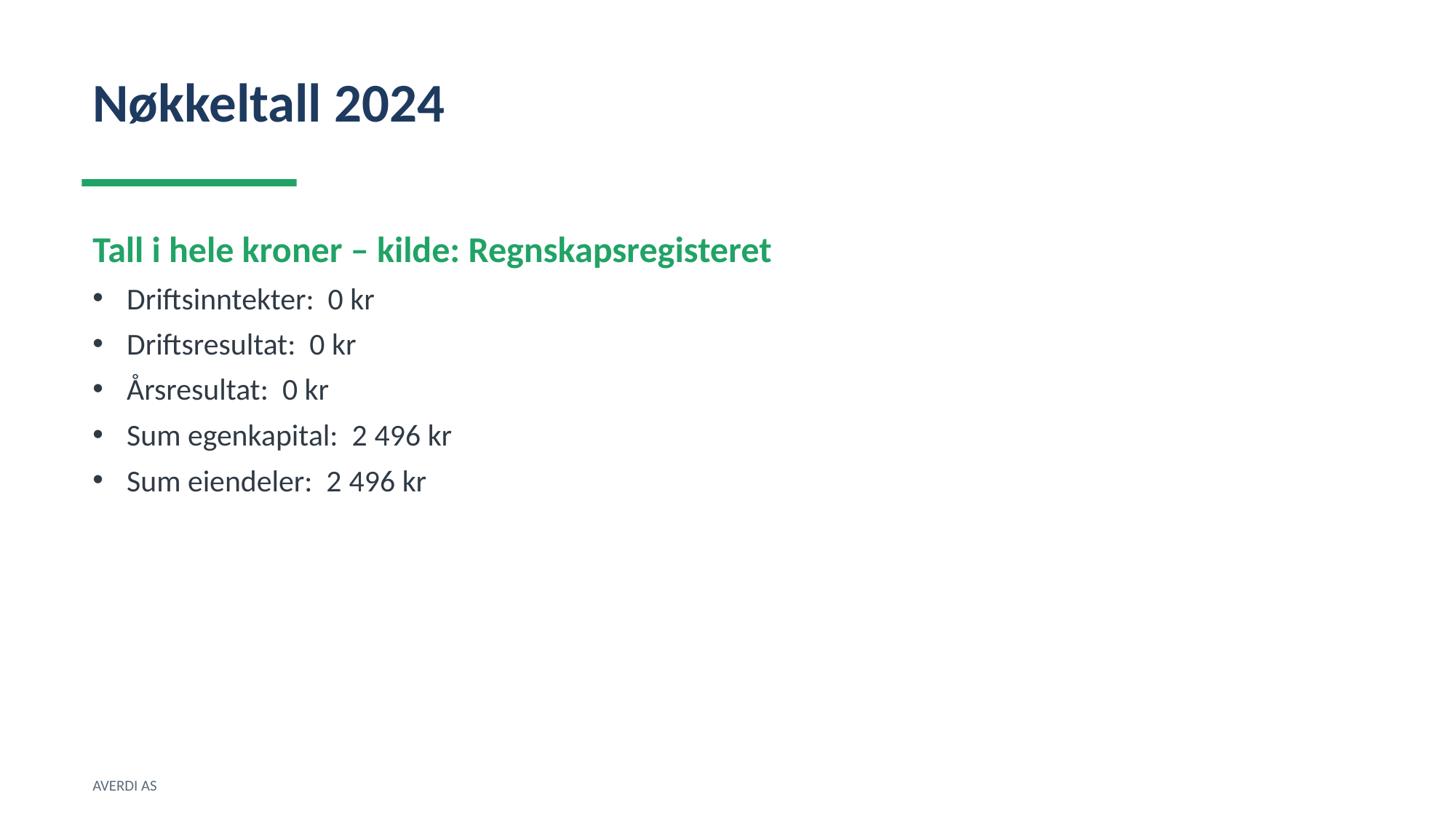

Nøkkeltall 2024

Tall i hele kroner – kilde: Regnskapsregisteret
Driftsinntekter:  0 kr
Driftsresultat:  0 kr
Årsresultat:  0 kr
Sum egenkapital:  2 496 kr
Sum eiendeler:  2 496 kr
AVERDI AS